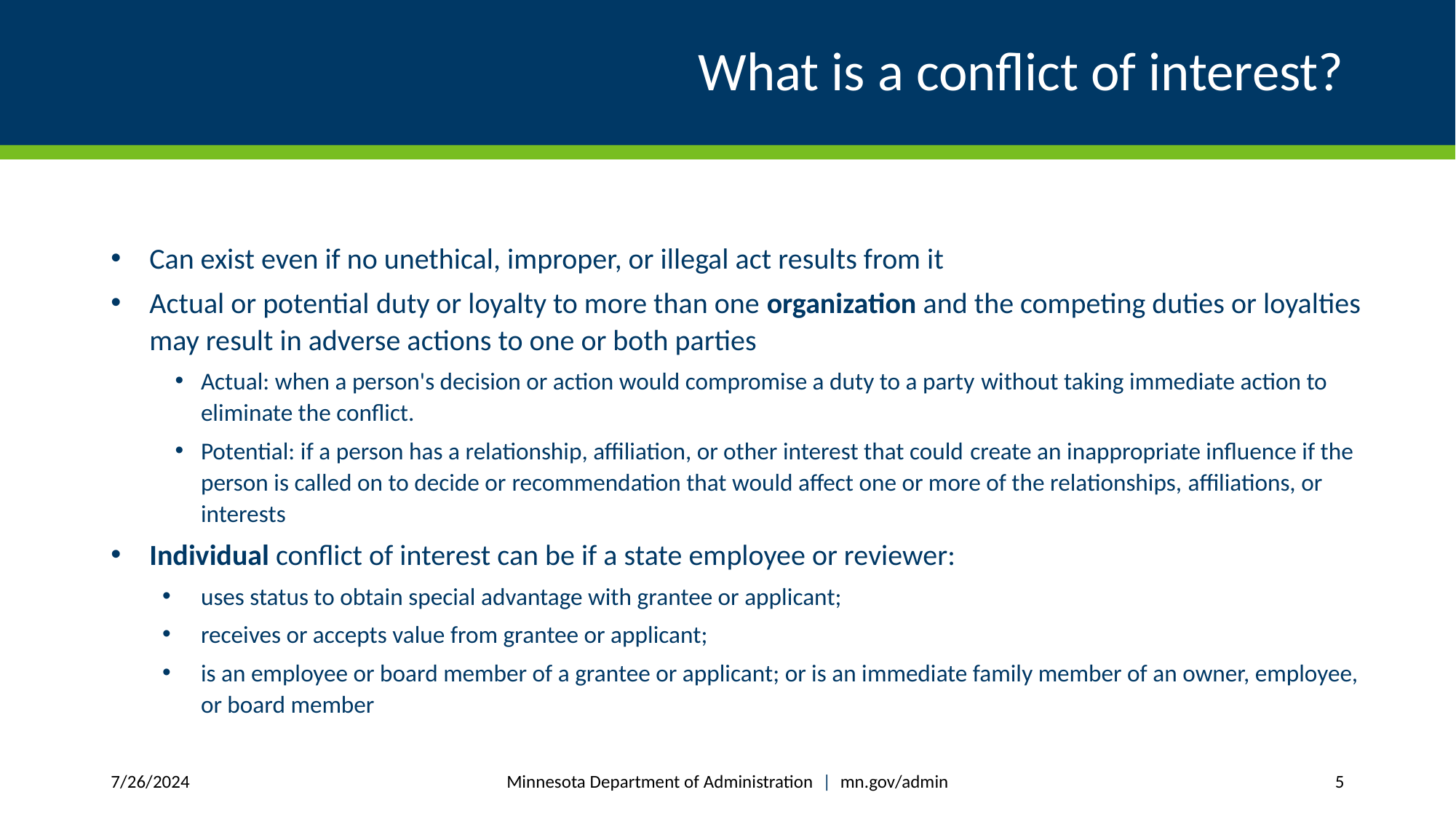

# What is a conflict of interest?
Can exist even if no unethical, improper, or illegal act results from it
Actual or potential duty or loyalty to more than one organization and the competing duties or loyalties may result in adverse actions to one or both parties
Actual: when a person's decision or action would compromise a duty to a party without taking immediate action to eliminate the conflict.
Potential: if a person has a relationship, affiliation, or other interest that could create an inappropriate influence if the person is called on to decide or recommendation that would affect one or more of the relationships, affiliations, or interests
Individual conflict of interest can be if a state employee or reviewer:
uses status to obtain special advantage with grantee or applicant;
receives or accepts value from grantee or applicant;
is an employee or board member of a grantee or applicant; or is an immediate family member of an owner, employee, or board member

Minnesota Department of Administration | mn.gov/admin
7/26/2024
5